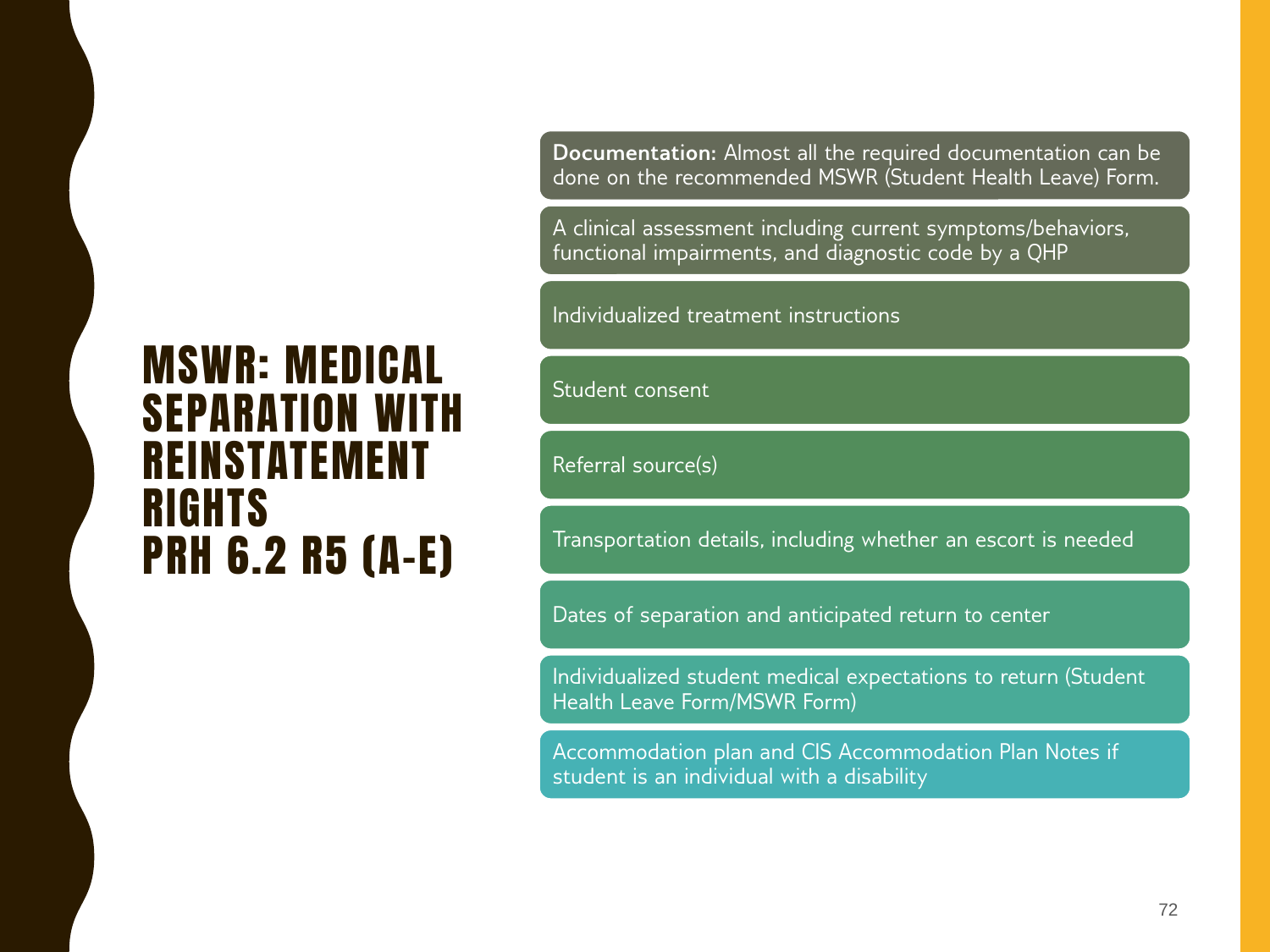

# MSWR: Medical Separation with Reinstatement Rights PRH 6.2 R5 (a-e)
Documentation: Almost all the required documentation can be done on the recommended MSWR (Student Health Leave) Form.
A clinical assessment including current symptoms/behaviors, functional impairments, and diagnostic code by a QHP
Individualized treatment instructions
Student consent
Referral source(s)
Transportation details, including whether an escort is needed
Dates of separation and anticipated return to center
Individualized student medical expectations to return (Student Health Leave Form/MSWR Form)
Accommodation plan and CIS Accommodation Plan Notes if student is an individual with a disability
72